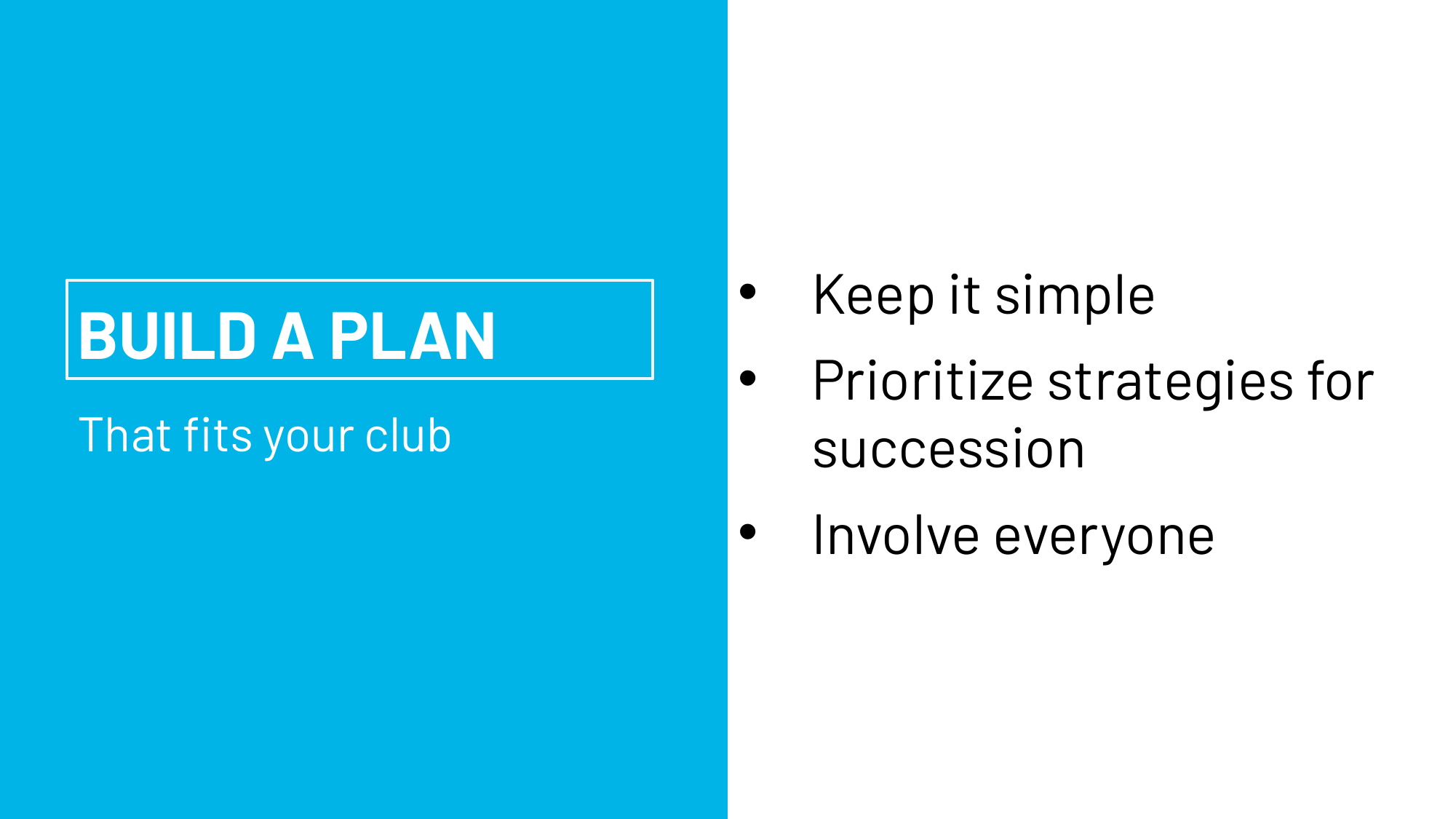

Keep it simple
Prioritize strategies for succession
Involve everyone
BUILD A PLAN
That fits your club